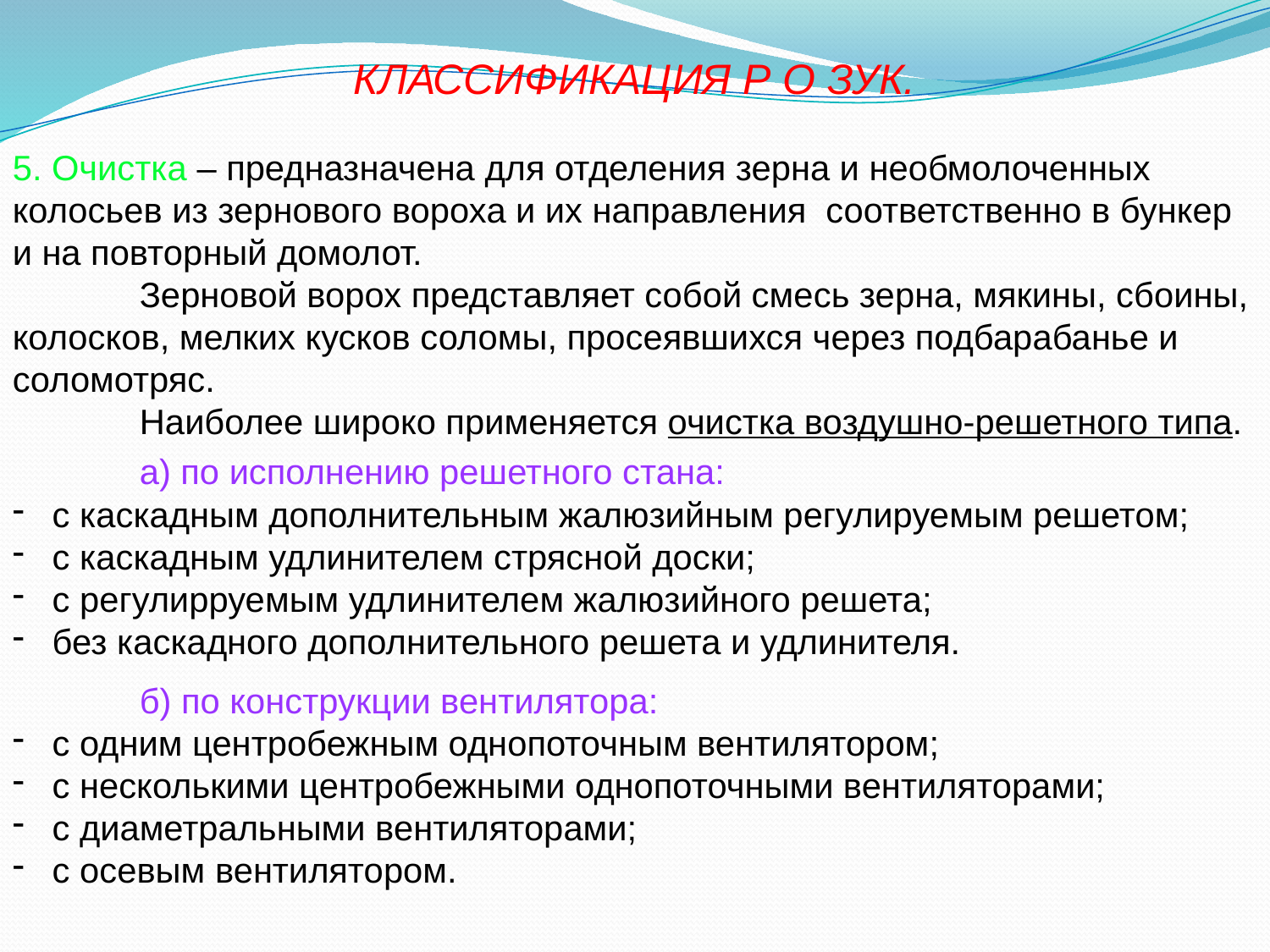

КЛАССИФИКАЦИЯ Р О ЗУК.

5. Очистка – предназначена для отделения зерна и необмолоченных колосьев из зернового вороха и их направления  соответственно в бункер и на повторный домолот.
	Зерновой ворох представляет собой смесь зерна, мякины, сбоины, колосков, мелких кусков соломы, просеявшихся через подбарабанье и соломотряс.
	Наиболее широко применяется очистка воздушно-решетного типа.
	а) по исполнению решетного стана:
 с каскадным дополнительным жалюзийным регулируемым решетом;
 с каскадным удлинителем стрясной доски;
 с регулирруемым удлинителем жалюзийного решета;
 без каскадного дополнительного решета и удлинителя.
	б) по конструкции вентилятора:
 с одним центробежным однопоточным вентилятором;
 с несколькими центробежными однопоточными вентиляторами;
 с диаметральными вентиляторами;
 с осевым вентилятором.